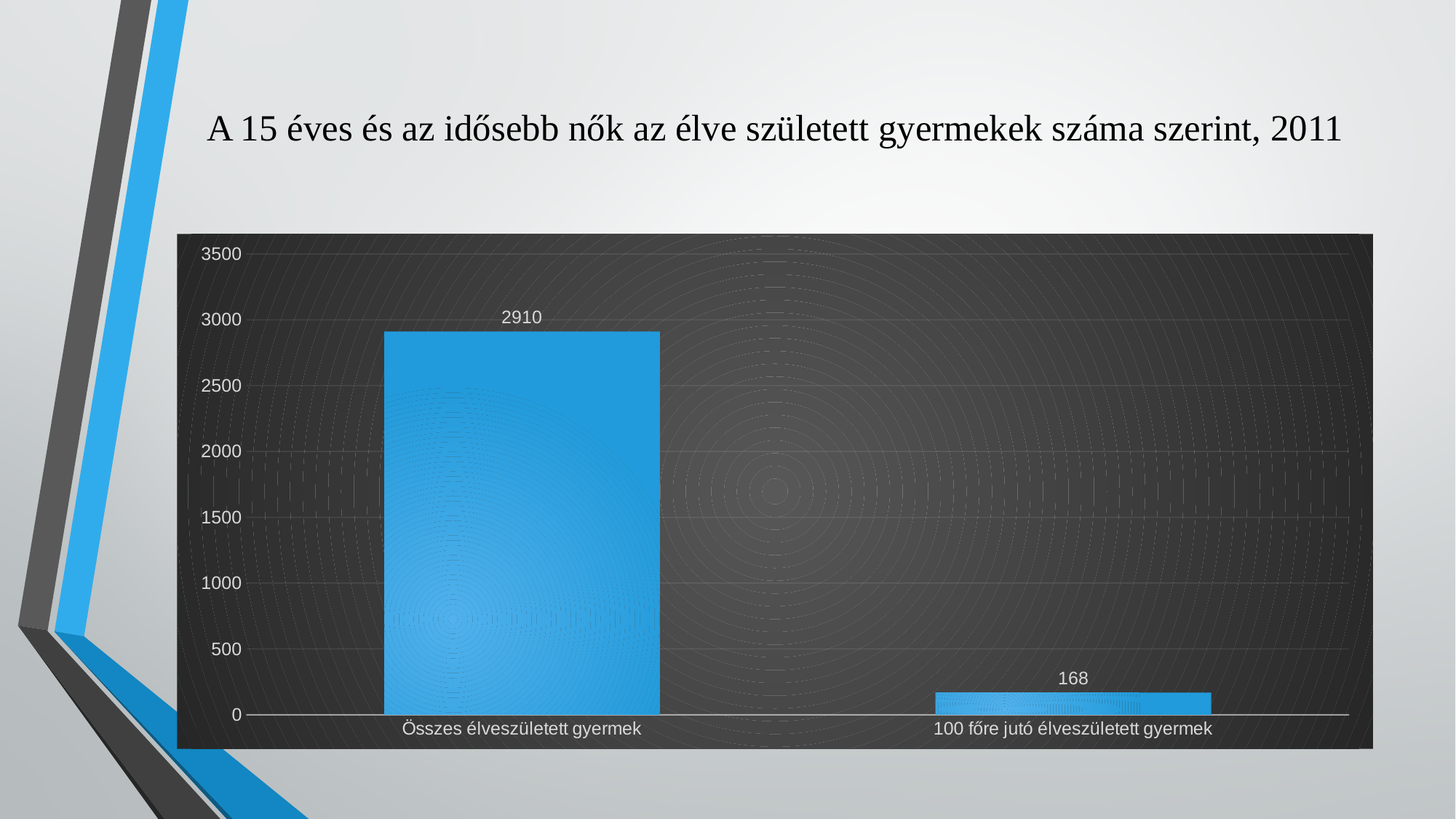

# A 15 éves és az idősebb nők az élve született gyermekek száma szerint, 2011

### Chart

| Category | 1. adatsor |
|---|---|
| Összes élveszületett gyermek | 2910.0 |
| 100 főre jutó élveszületett gyermek | 168.0 |